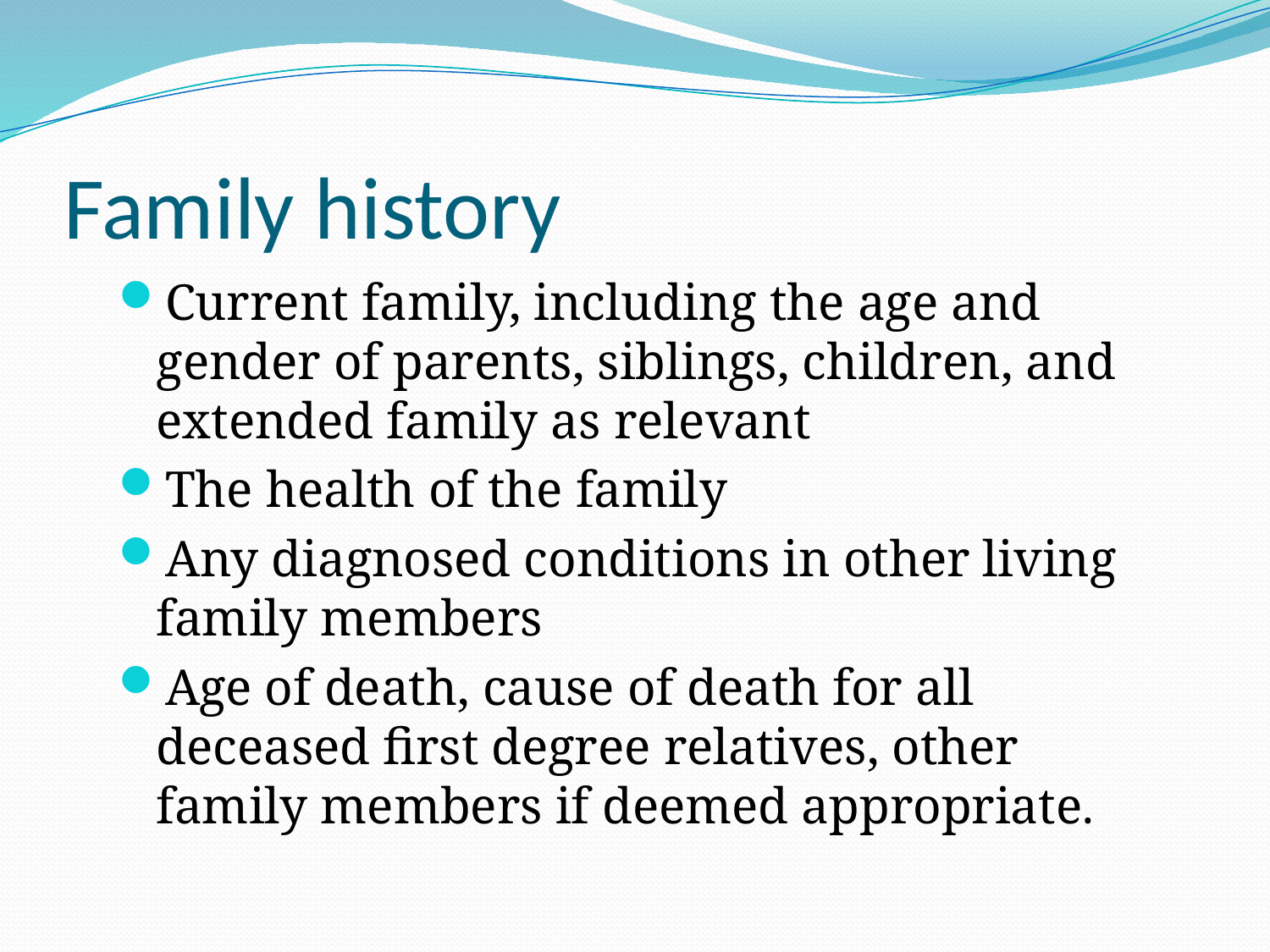

# Family history
Current family, including the age and gender of parents, siblings, children, and extended family as relevant
The health of the family
Any diagnosed conditions in other living family members
Age of death, cause of death for all deceased first degree relatives, other family members if deemed appropriate.